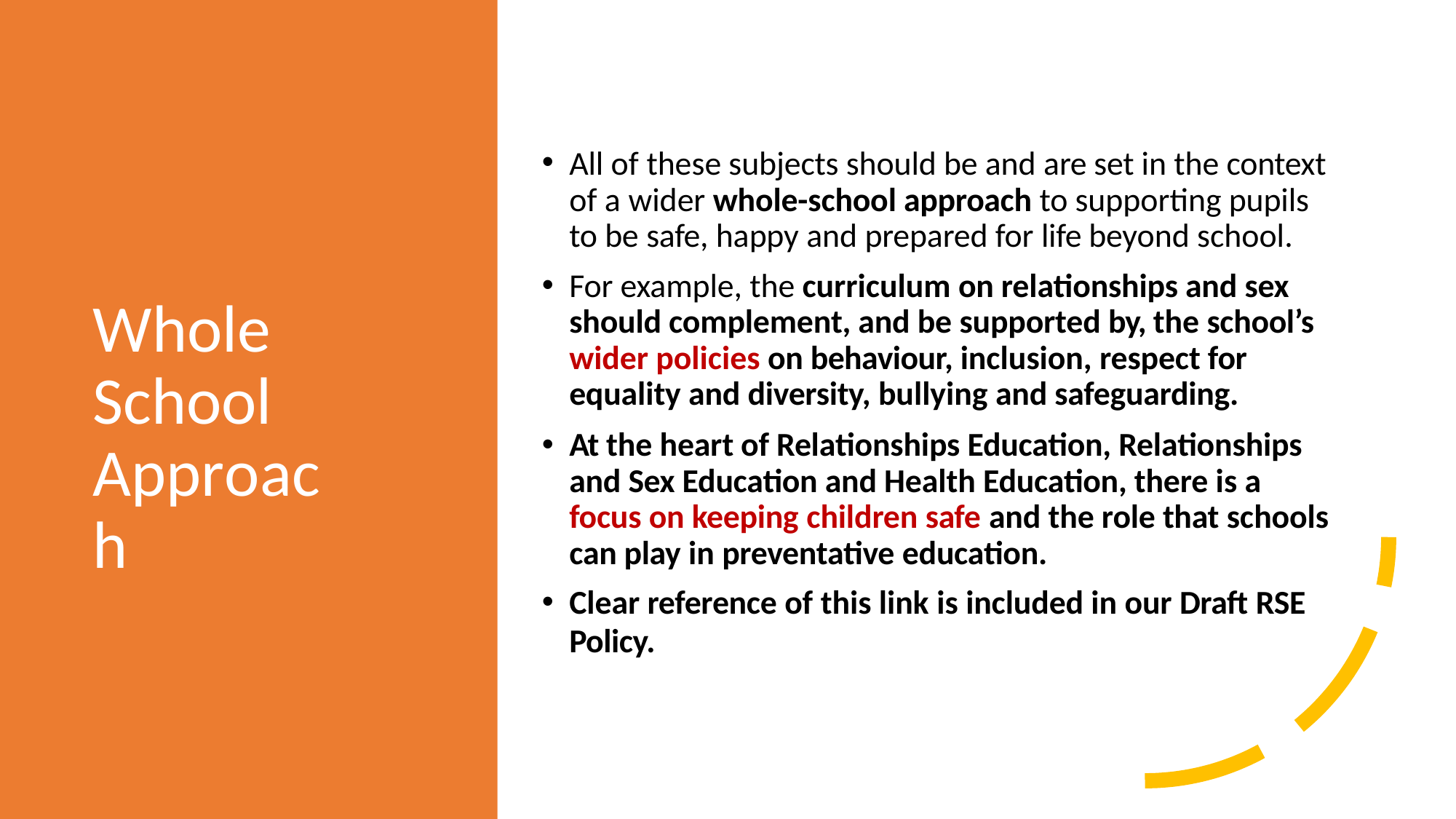

All of these subjects should be and are set in the context  of a wider whole-school approach to supporting pupils  to be safe, happy and prepared for life beyond school.
For example, the curriculum on relationships and sex  should complement, and be supported by, the school’s  wider policies on behaviour, inclusion, respect for  equality and diversity, bullying and safeguarding.
At the heart of Relationships Education, Relationships  and Sex Education and Health Education, there is a  focus on keeping children safe and the role that schools  can play in preventative education.
Clear reference of this link is included in our Draft RSE
Policy.
Whole  School  Approach